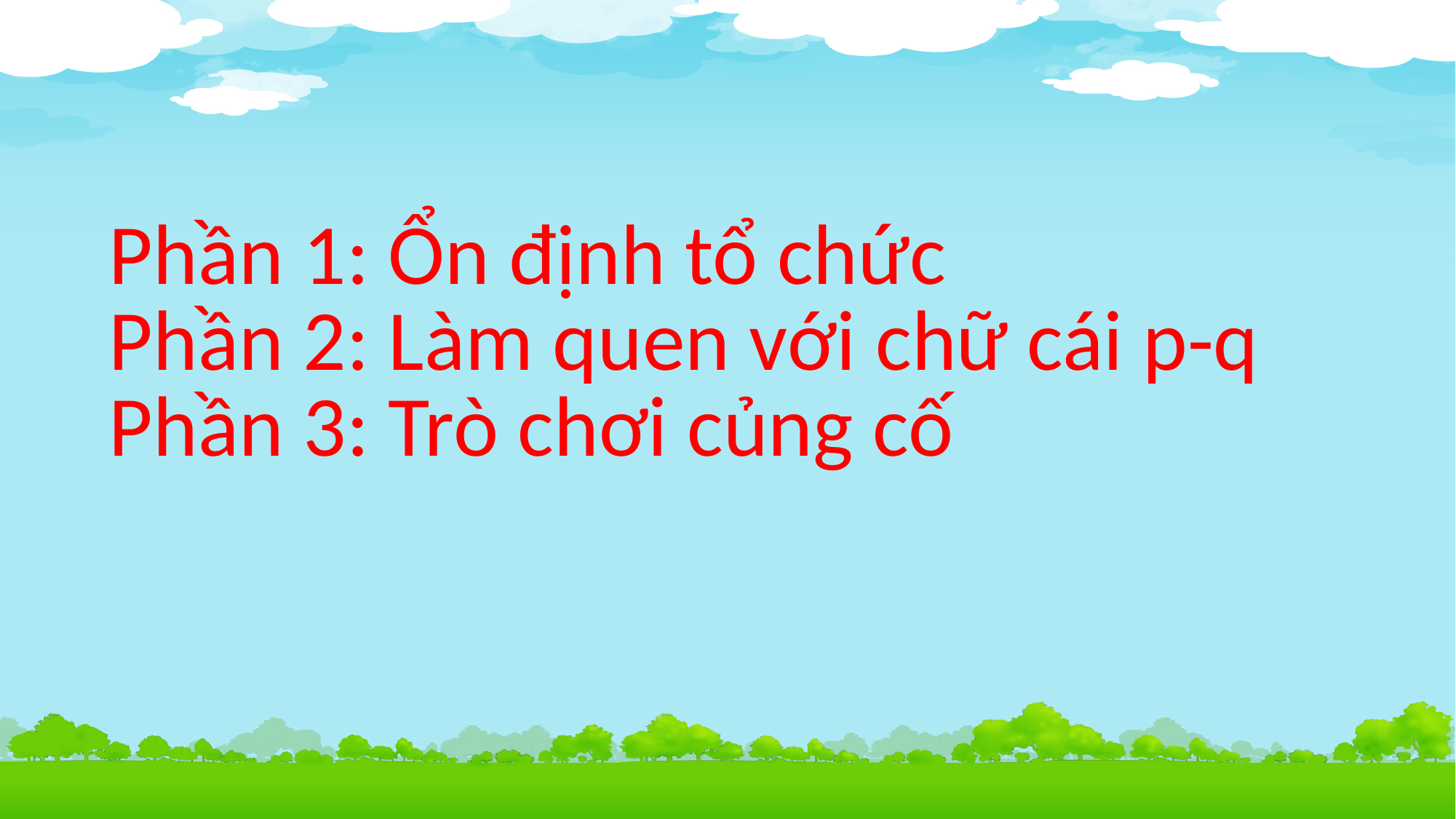

Phần 1: Ổn định tổ chức
Phần 2: Làm quen với chữ cái p-q
Phần 3: Trò chơi củng cố